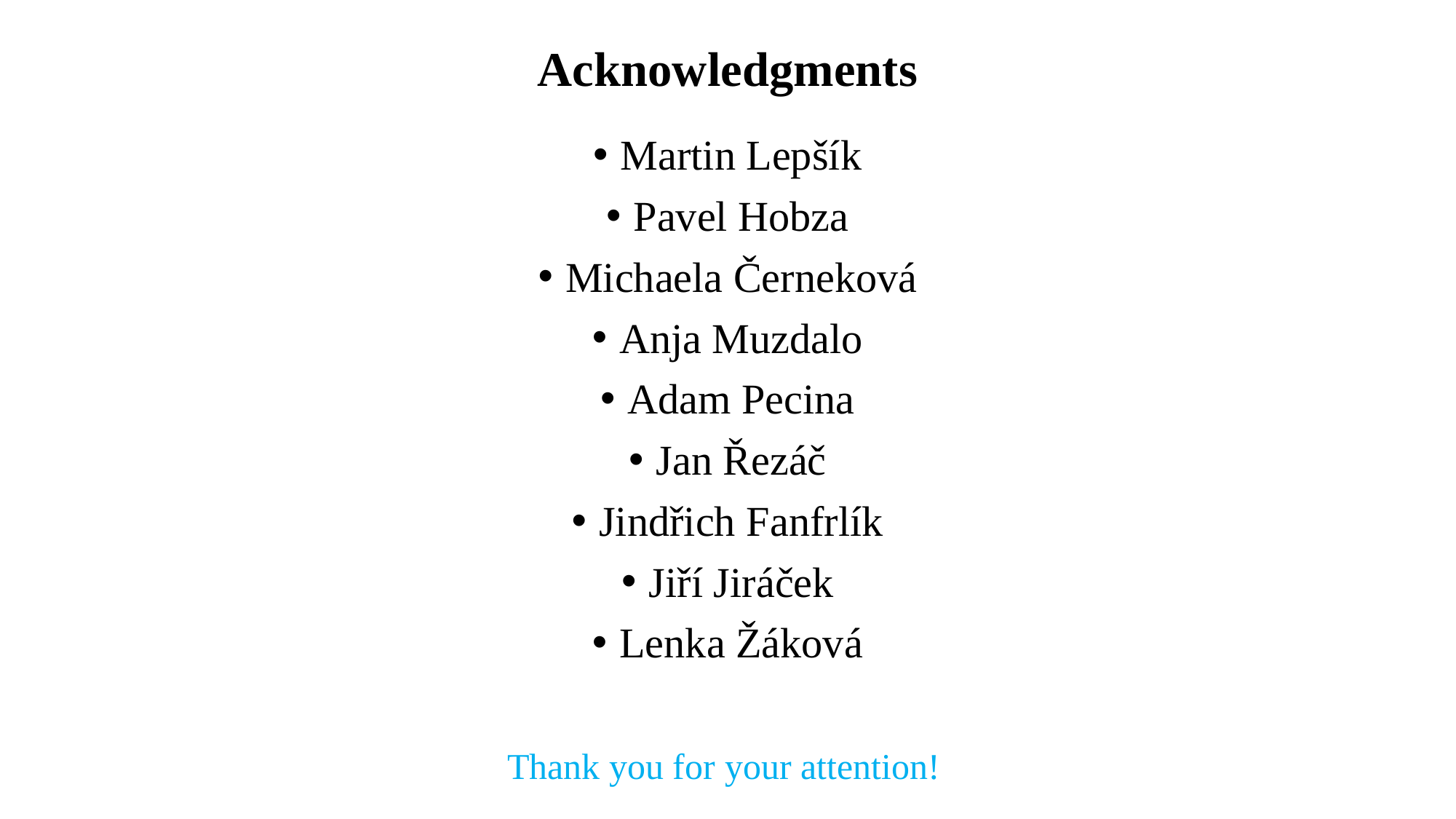

# Acknowledgments
Martin Lepšík
Pavel Hobza
Michaela Černeková
Anja Muzdalo
Adam Pecina
Jan Řezáč
Jindřich Fanfrlík
Jiří Jiráček
Lenka Žáková

Thank you for your attention!